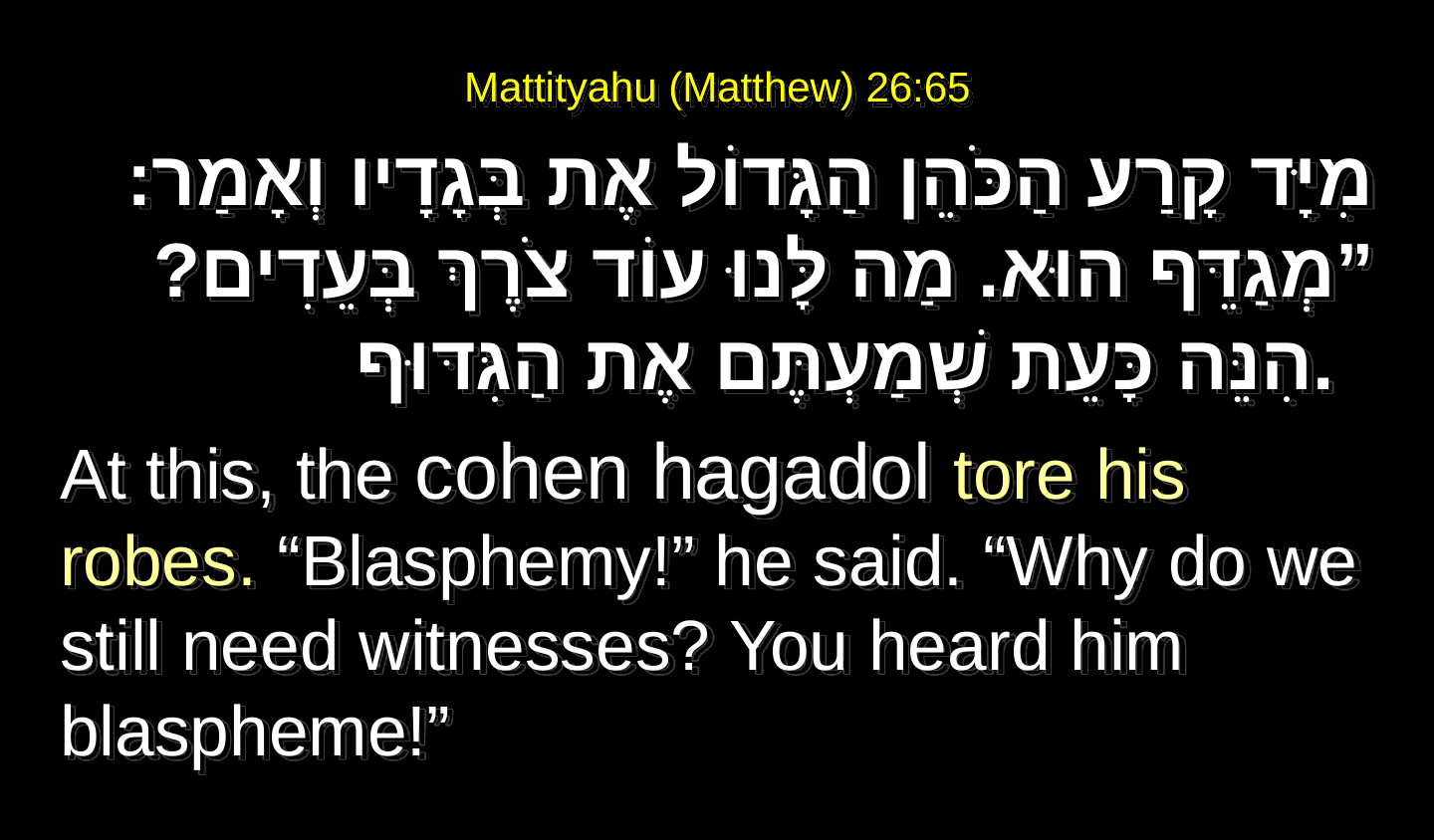

# Mattityahu (Matthew) 26:65
מִיָּד קָרַע הַכֹּהֵן הַגָּדוֹל אֶת בְּגָדָיו וְאָמַר: ”מְגַדֵּף הוּא. מַה לָּנוּ עוֹד צֹרֶךְ בְּעֵדִים? הִנֵּה כָּעֵת שְׁמַעְתֶּם אֶת הַגִּדּוּף.
At this, the cohen hagadol tore his robes. “Blasphemy!” he said. “Why do we still need witnesses? You heard him blaspheme!”